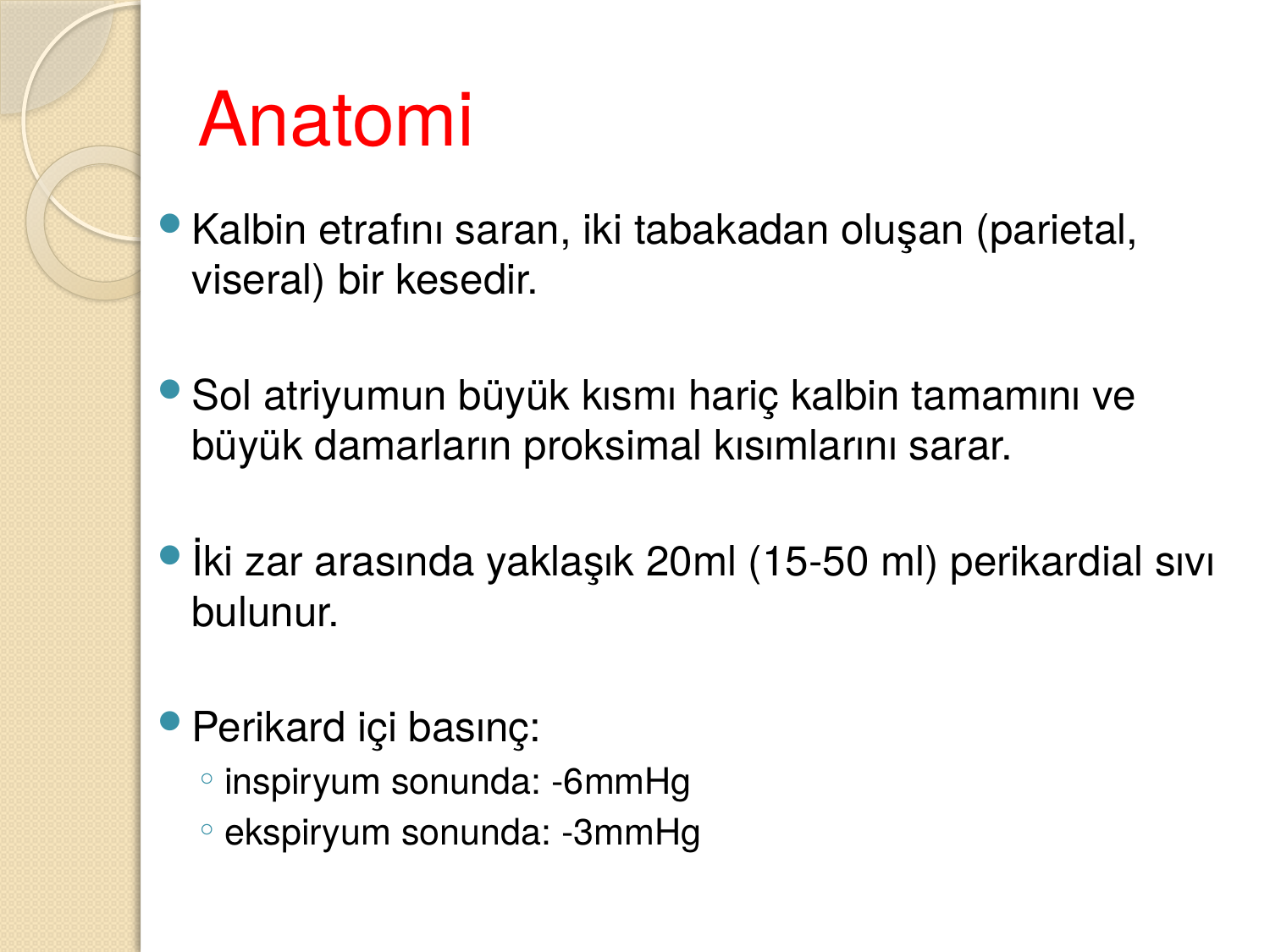

# Anatomi
Kalbin etrafını saran, iki tabakadan oluşan (parietal, viseral) bir kesedir.

Sol atriyumun büyük kısmı hariç kalbin tamamını ve büyük damarların proksimal kısımlarını sarar.

İki zar arasında yaklaşık 20ml (15-50 ml) perikardial sıvı bulunur.

Perikard içi basınç:
inspiryum sonunda: -6mmHg
ekspiryum sonunda: -3mmHg